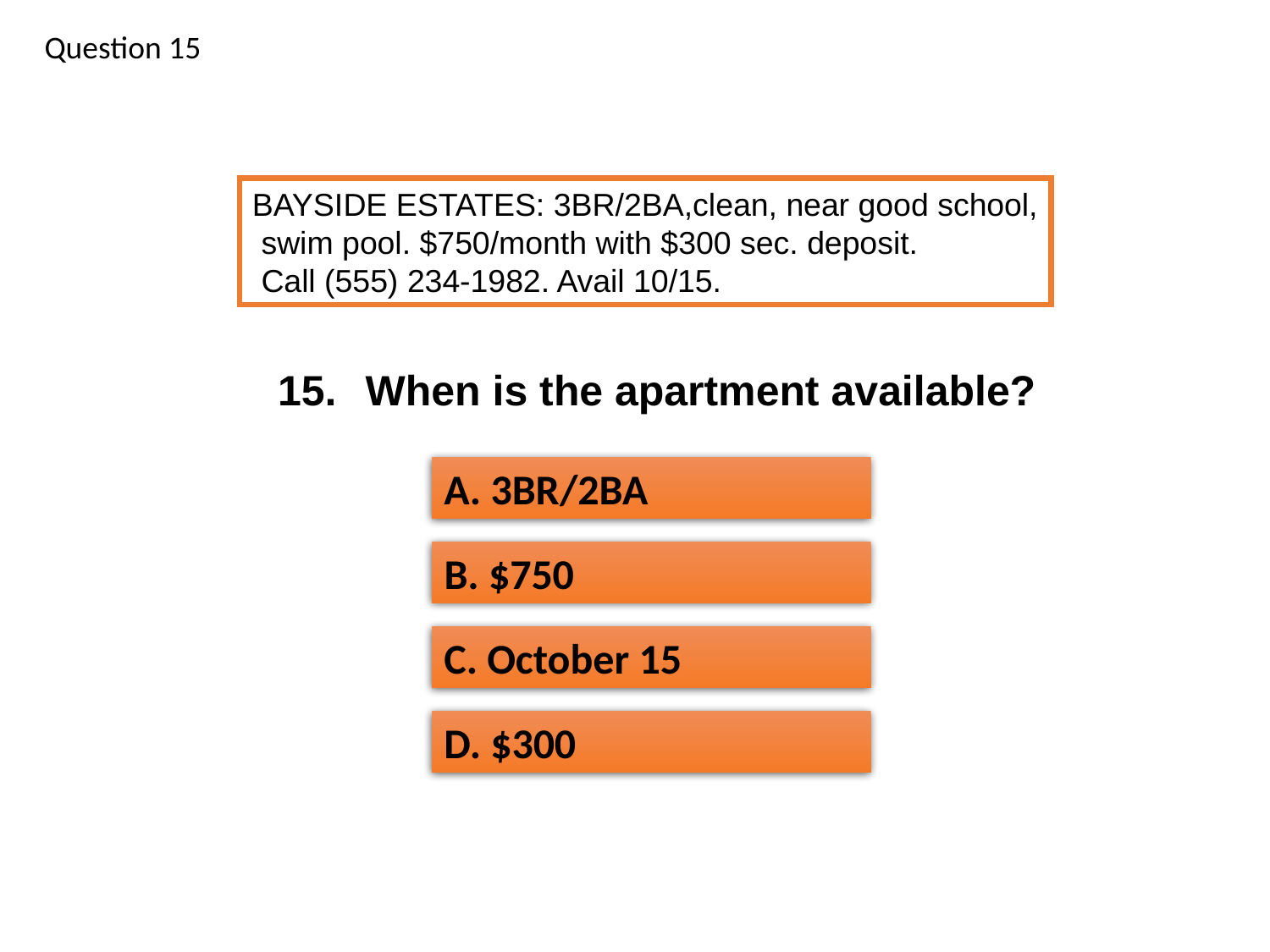

Question 15
BAYSIDE ESTATES: 3BR/2BA,clean, near good school,
 swim pool. $750/month with $300 sec. deposit.
 Call (555) 234-1982. Avail 10/15.
15.
When is the apartment available?
A. 3BR/2BA
B. $750
C. October 15
D. $300